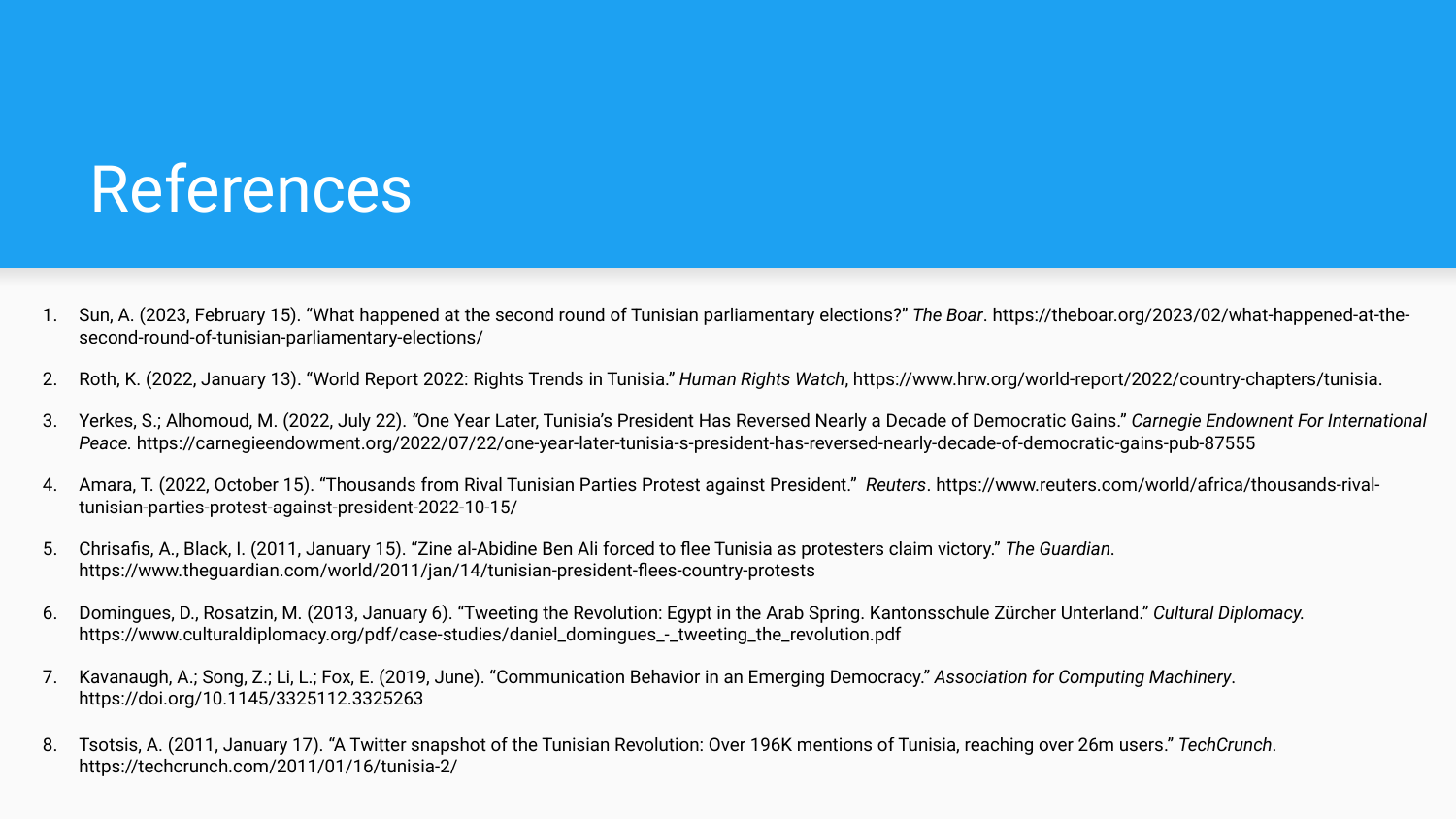

# References
Sun, A. (2023, February 15). “What happened at the second round of Tunisian parliamentary elections?” The Boar. https://theboar.org/2023/02/what-happened-at-the-second-round-of-tunisian-parliamentary-elections/
Roth, K. (2022, January 13). “World Report 2022: Rights Trends in Tunisia.” Human Rights Watch, https://www.hrw.org/world-report/2022/country-chapters/tunisia.
Yerkes, S.; Alhomoud, M. (2022, July 22). “One Year Later, Tunisia’s President Has Reversed Nearly a Decade of Democratic Gains.” Carnegie Endownent For International Peace. https://carnegieendowment.org/2022/07/22/one-year-later-tunisia-s-president-has-reversed-nearly-decade-of-democratic-gains-pub-87555
Amara, T. (2022, October 15). “Thousands from Rival Tunisian Parties Protest against President.”  Reuters. https://www.reuters.com/world/africa/thousands-rival-tunisian-parties-protest-against-president-2022-10-15/
Chrisafis, A., Black, I. (2011, January 15). “Zine al-Abidine Ben Ali forced to flee Tunisia as protesters claim victory.” The Guardian. https://www.theguardian.com/world/2011/jan/14/tunisian-president-flees-country-protests
Domingues, D., Rosatzin, M. (2013, January 6). “Tweeting the Revolution: Egypt in the Arab Spring. Kantonsschule Zürcher Unterland.” Cultural Diplomacy. https://www.culturaldiplomacy.org/pdf/case-studies/daniel_domingues_-_tweeting_the_revolution.pdf
Kavanaugh, A.; Song, Z.; Li, L.; Fox, E. (2019, June). “Communication Behavior in an Emerging Democracy.” Association for Computing Machinery.  https://doi.org/10.1145/3325112.3325263
Tsotsis, A. (2011, January 17). “A Twitter snapshot of the Tunisian Revolution: Over 196K mentions of Tunisia, reaching over 26m users.” TechCrunch. https://techcrunch.com/2011/01/16/tunisia-2/